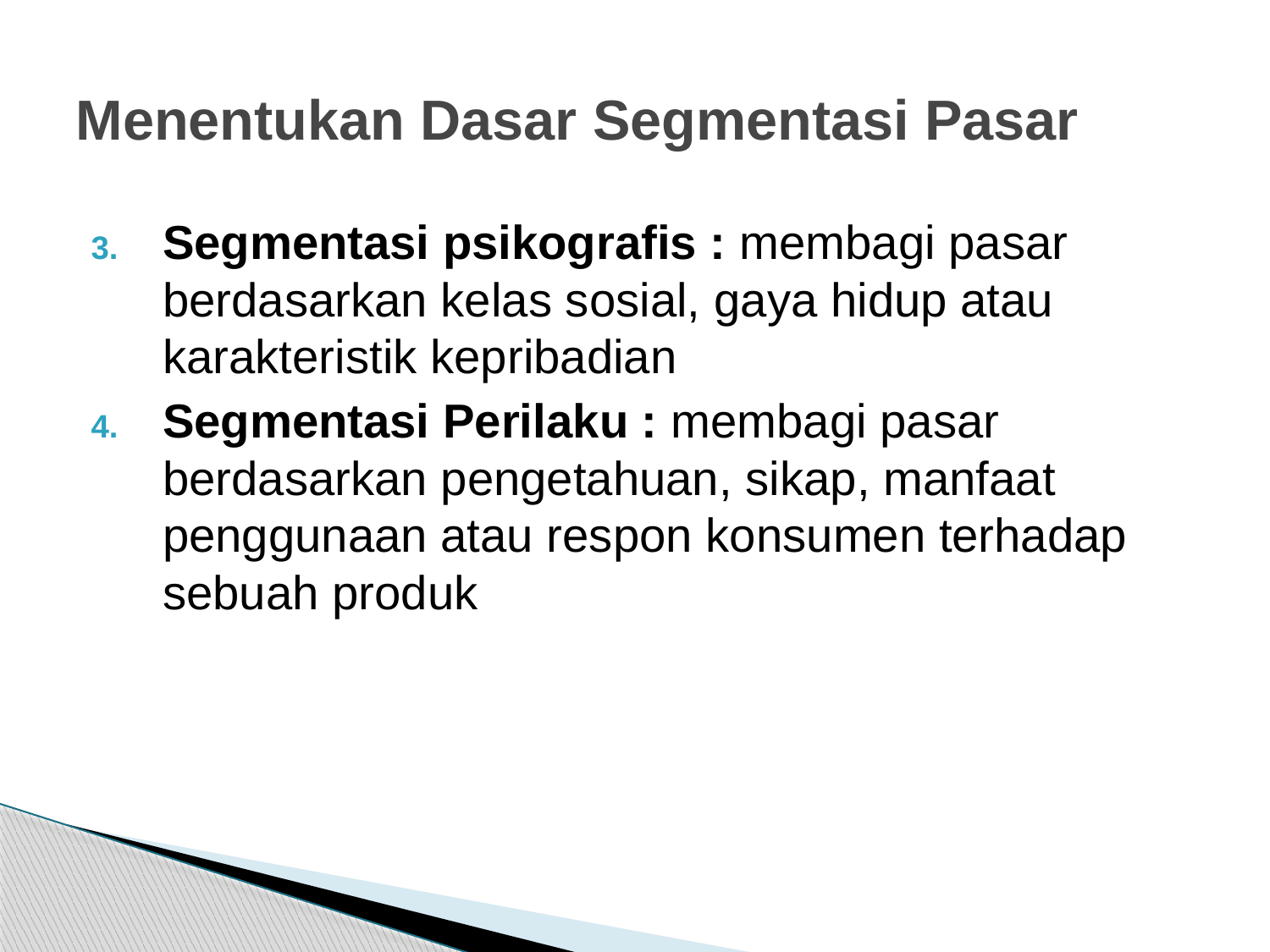

# Menentukan Dasar Segmentasi Pasar
Segmentasi psikografis : membagi pasar berdasarkan kelas sosial, gaya hidup atau karakteristik kepribadian
Segmentasi Perilaku : membagi pasar berdasarkan pengetahuan, sikap, manfaat penggunaan atau respon konsumen terhadap sebuah produk